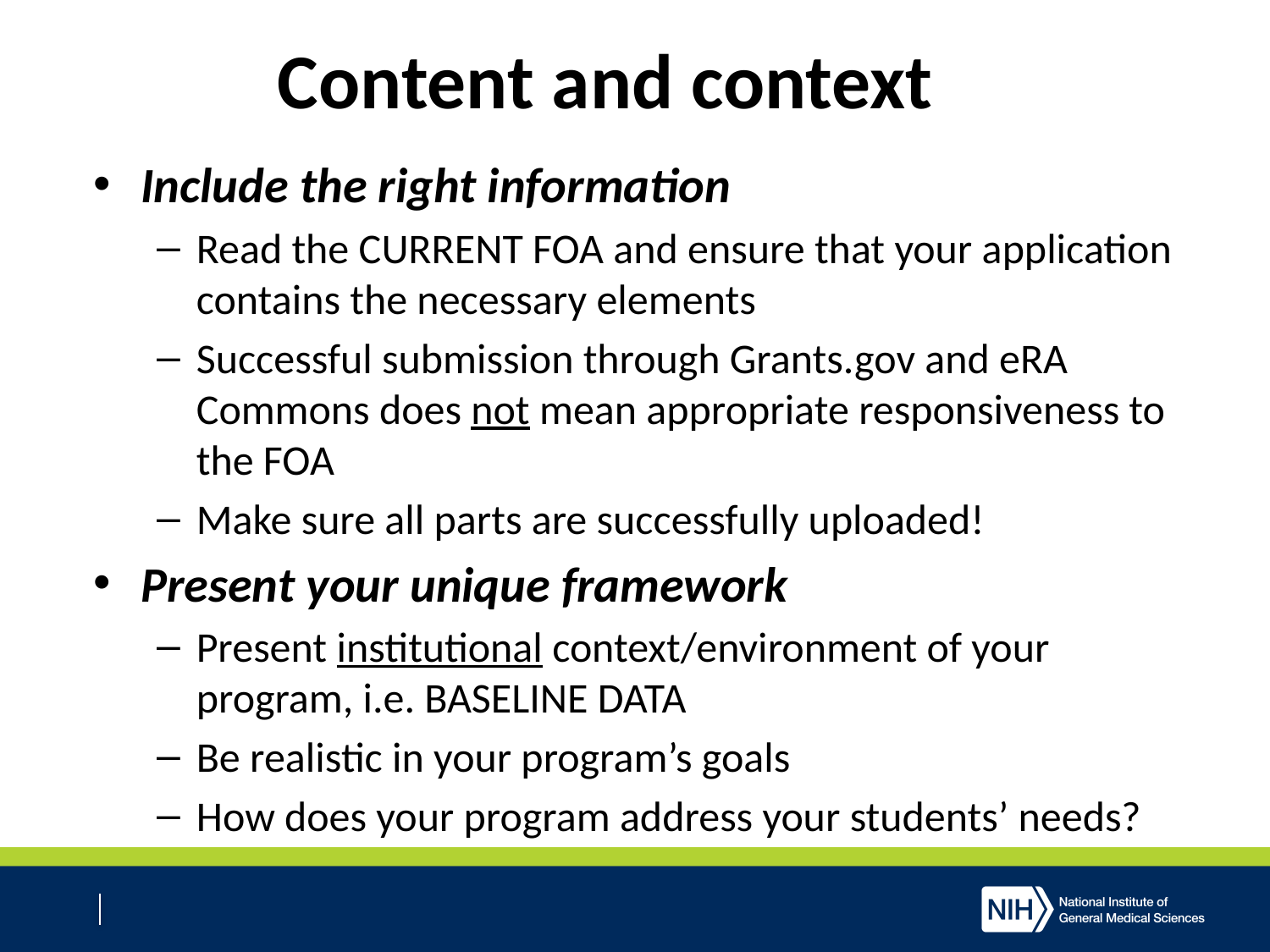

# Content and context
Include the right information
Read the CURRENT FOA and ensure that your application contains the necessary elements
Successful submission through Grants.gov and eRA Commons does not mean appropriate responsiveness to the FOA
Make sure all parts are successfully uploaded!
Present your unique framework
Present institutional context/environment of your program, i.e. BASELINE DATA
Be realistic in your program’s goals
How does your program address your students’ needs?